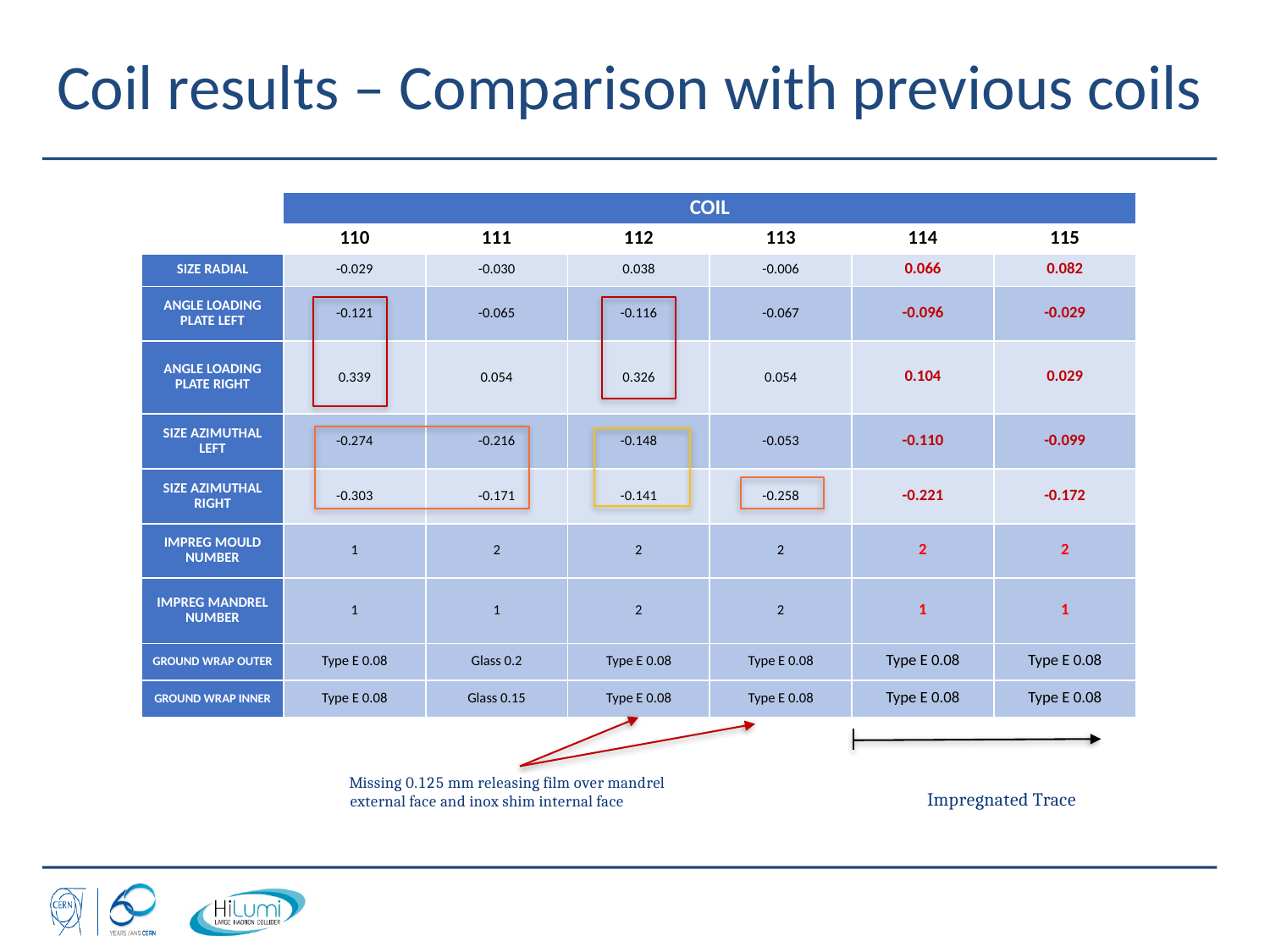

# Coil results – Comparison with previous coils
|  | COIL |  |  |  |  |  |
| --- | --- | --- | --- | --- | --- | --- |
|  | 110 | 111 | 112 | 113 | 114 | 115 |
| Size Radial | -0.029 | -0.030 | 0.038 | -0.006 | 0.066 | 0.082 |
| Angle loading plate Left | -0.121 | -0.065 | -0.116 | -0.067 | -0.096 | -0.029 |
| Angle loading plate Right | 0.339 | 0.054 | 0.326 | 0.054 | 0.104 | 0.029 |
| Size Azimuthal Left | -0.274 | -0.216 | -0.148 | -0.053 | -0.110 | -0.099 |
| Size Azimuthal Right | -0.303 | -0.171 | -0.141 | -0.258 | -0.221 | -0.172 |
| Impreg mould number | 1 | 2 | 2 | 2 | 2 | 2 |
| IMPREG MANDREL NUMBER | 1 | 1 | 2 | 2 | 1 | 1 |
| Ground wrap outer | Type E 0.08 | Glass 0.2 | Type E 0.08 | Type E 0.08 | Type E 0.08 | Type E 0.08 |
| Ground wrap inner | Type E 0.08 | Glass 0.15 | Type E 0.08 | Type E 0.08 | Type E 0.08 | Type E 0.08 |

Missing 0.125 mm releasing film over mandrel external face and inox shim internal face
Impregnated Trace